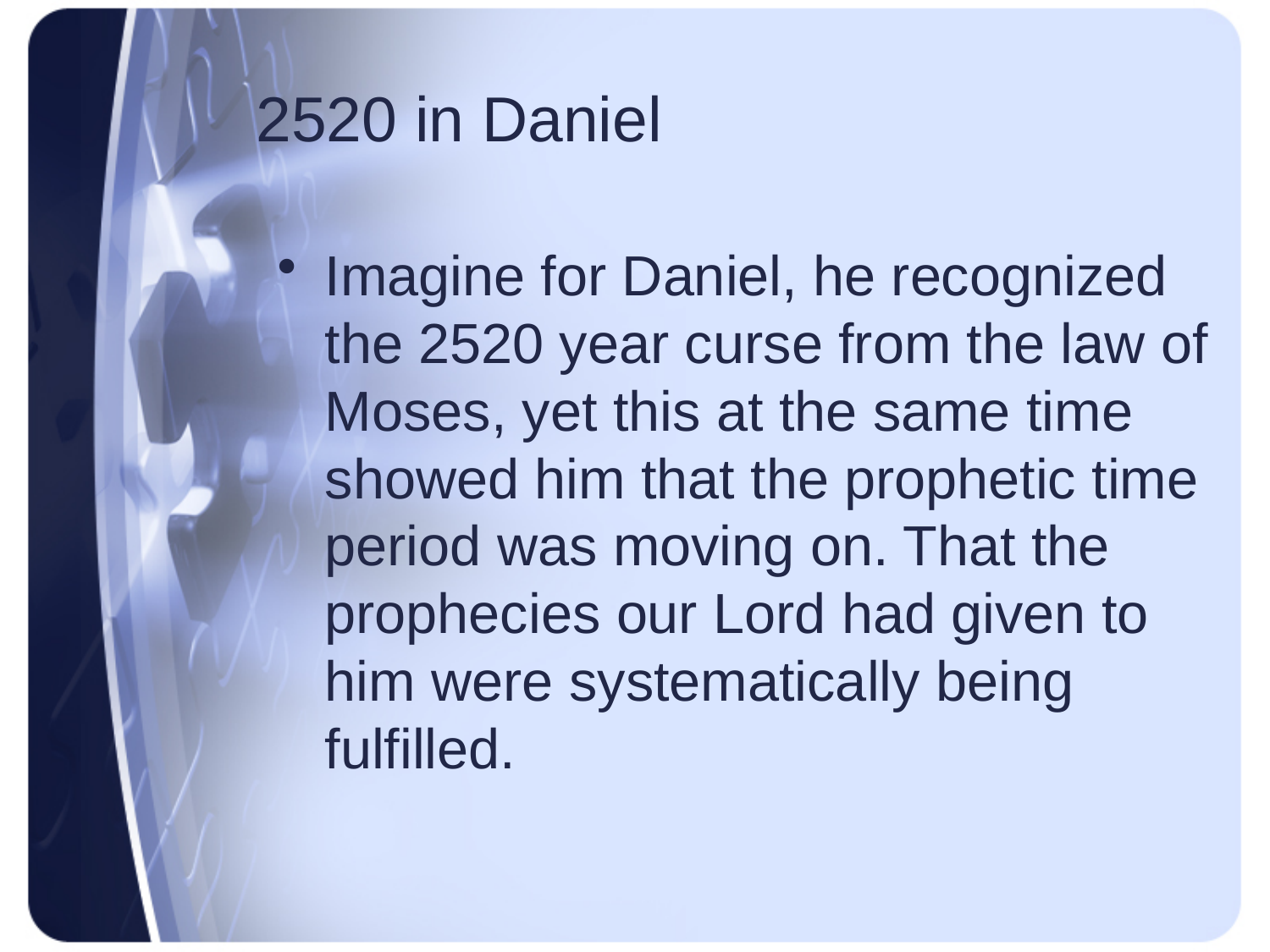

# 2520 in Daniel
Imagine for Daniel, he recognized the 2520 year curse from the law of Moses, yet this at the same time showed him that the prophetic time period was moving on. That the prophecies our Lord had given to him were systematically being fulfilled.